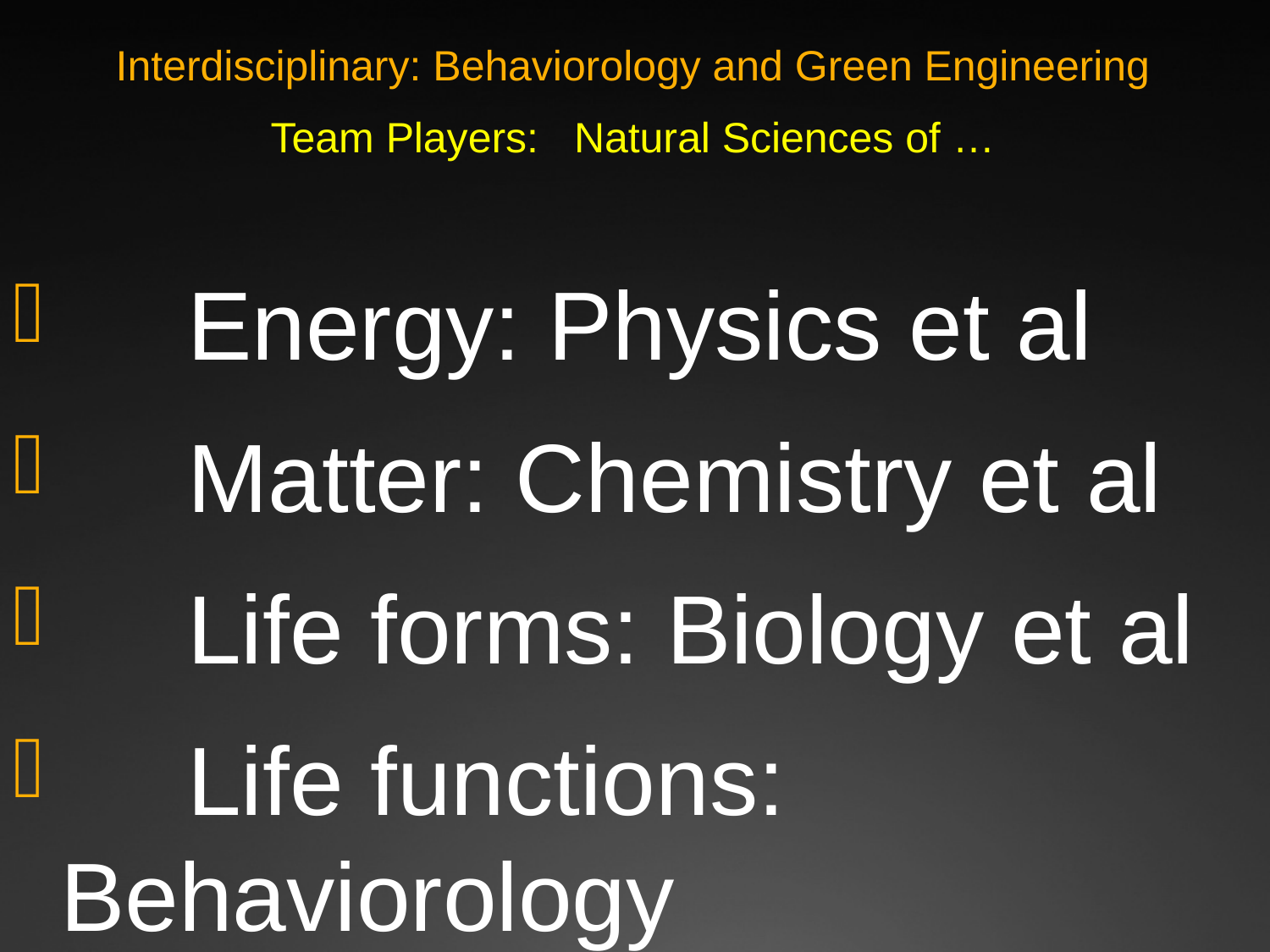

Interdisciplinary: Behaviorology and Green Engineering

Team Players:   Natural Sciences of …
 	Energy: Physics et al
 	Matter: Chemistry et al
 	Life forms: Biology et al
 	Life functions: Behaviorology